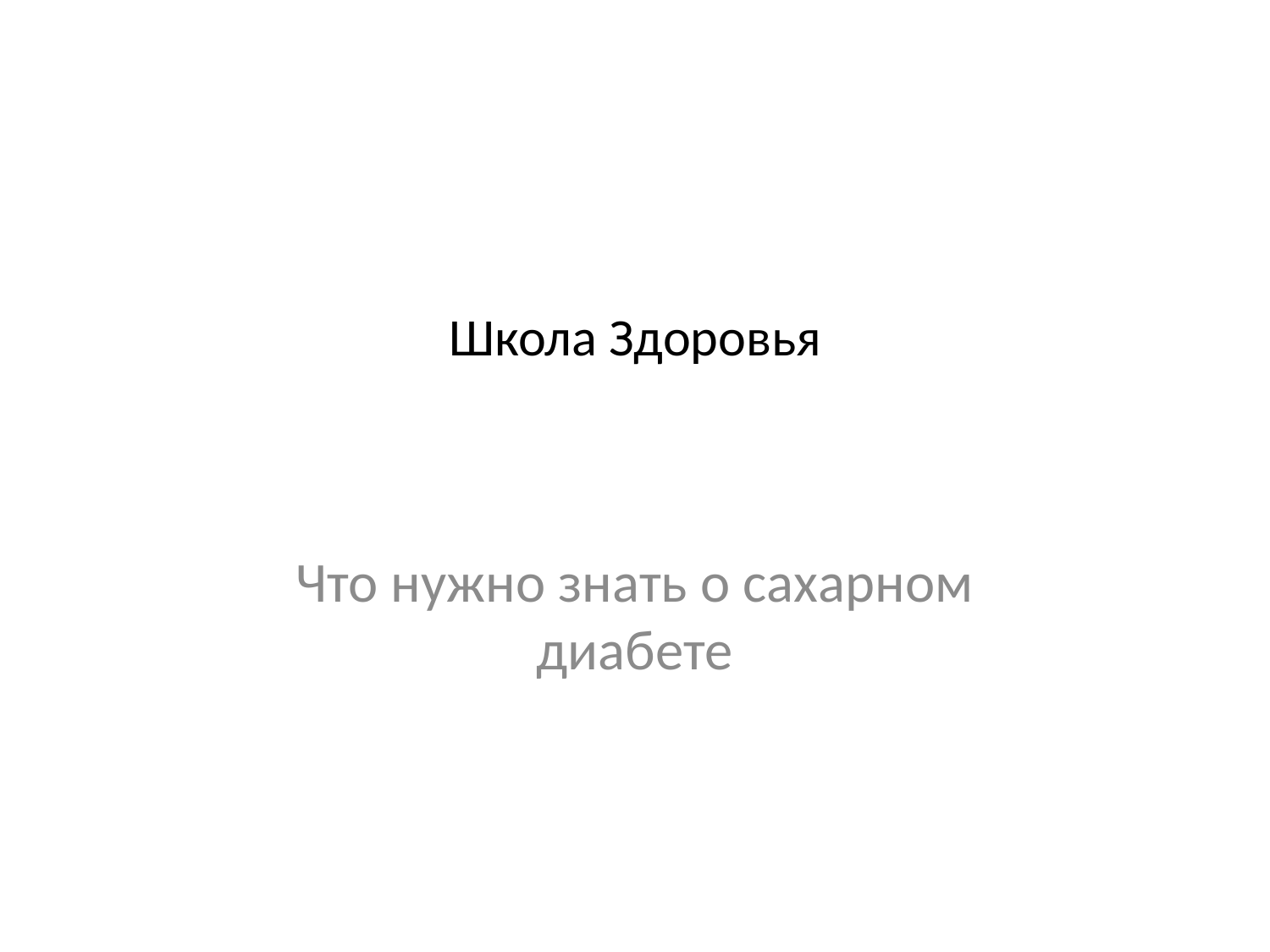

# Школа Здоровья
Что нужно знать о сахарном диабете